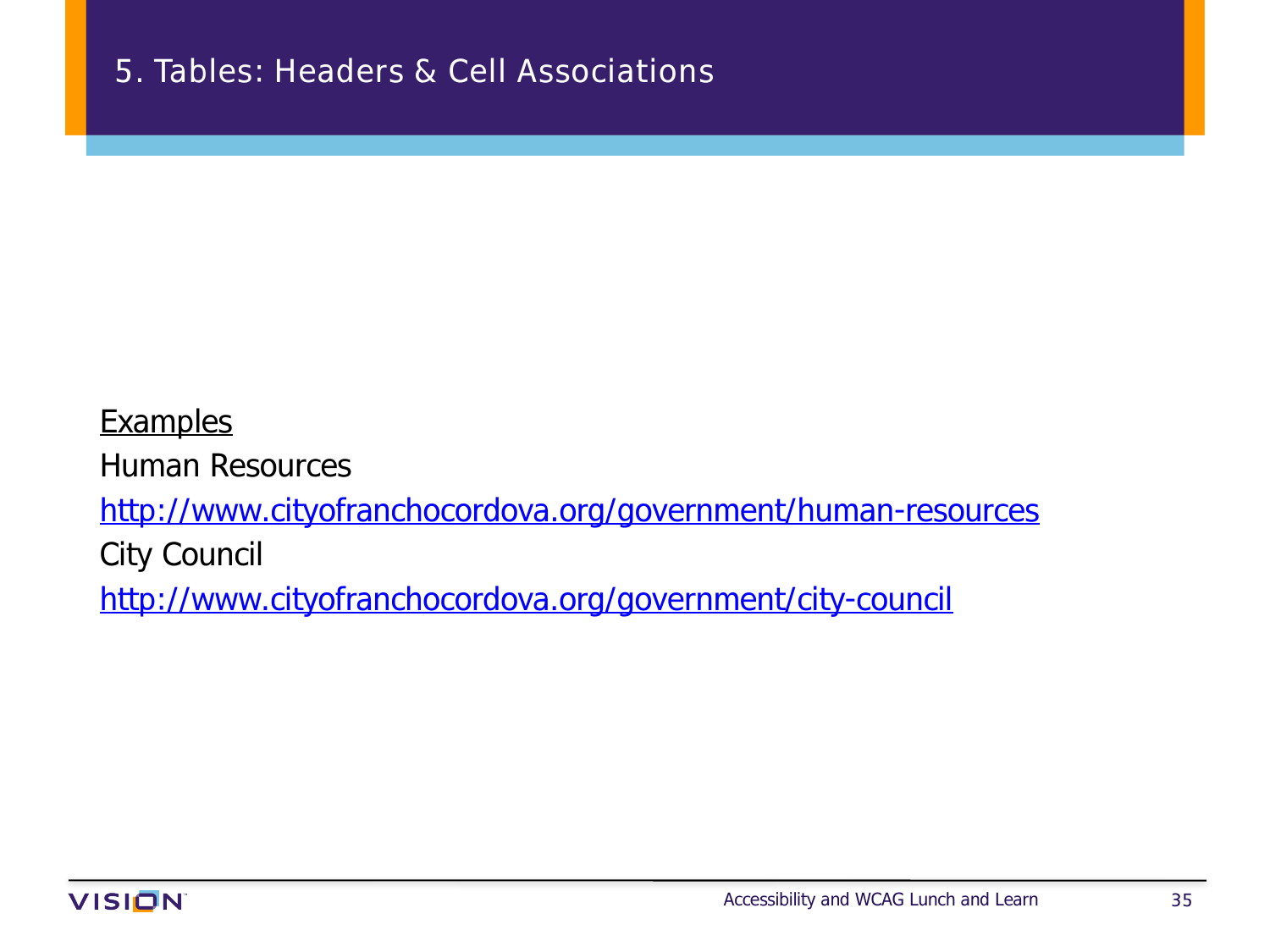

5. Tables: Headers & Cell Associations
# 5. Tables: Headers + Cell Associations
Examples
Human Resources
http://www.cityofranchocordova.org/government/human-resources
City Council
http://www.cityofranchocordova.org/government/city-council

Accessibility and WCAG Lunch and Learn
35